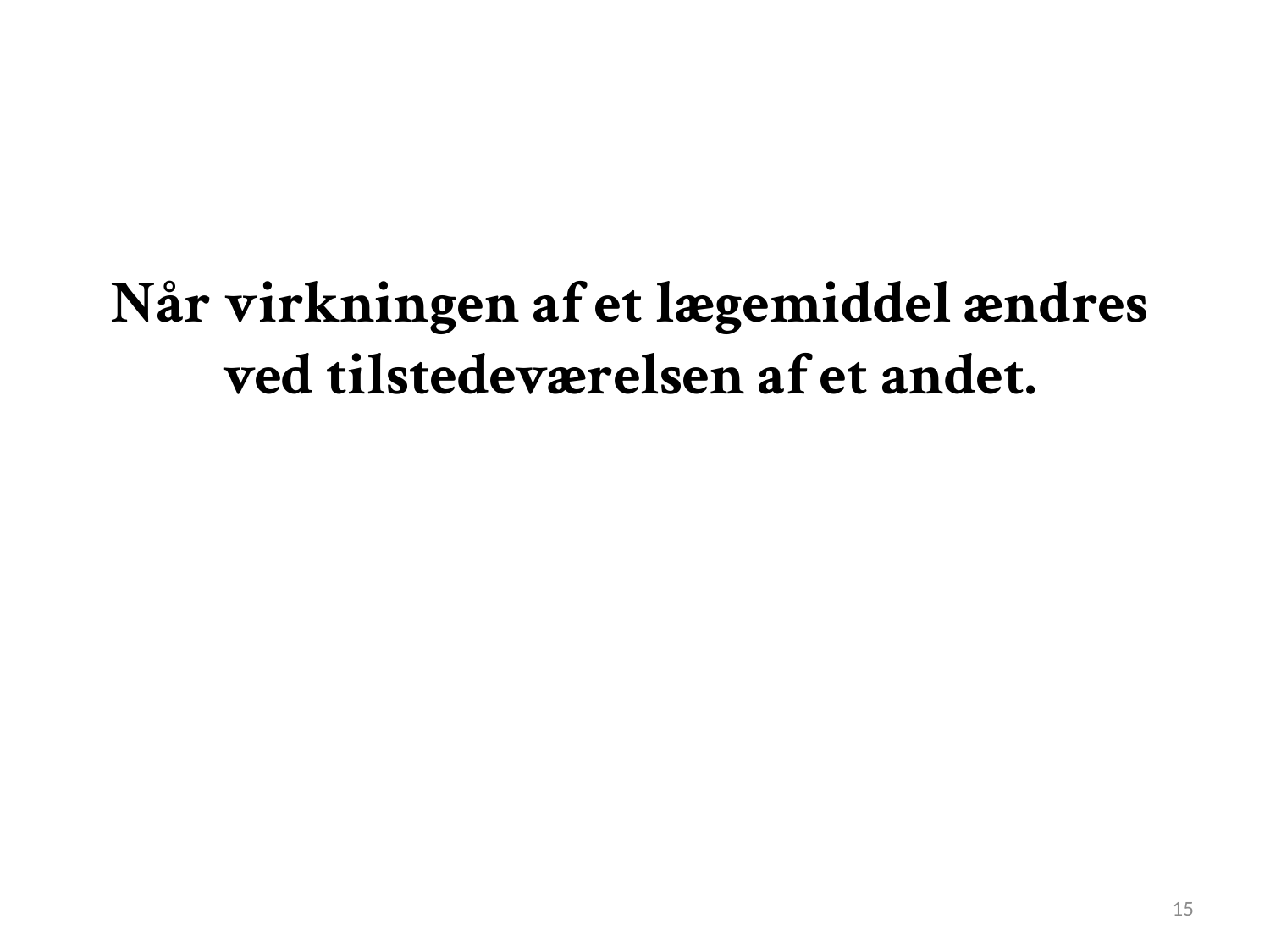

Når virkningen af et lægemiddel ændres ved tilstedeværelsen af et andet.
15